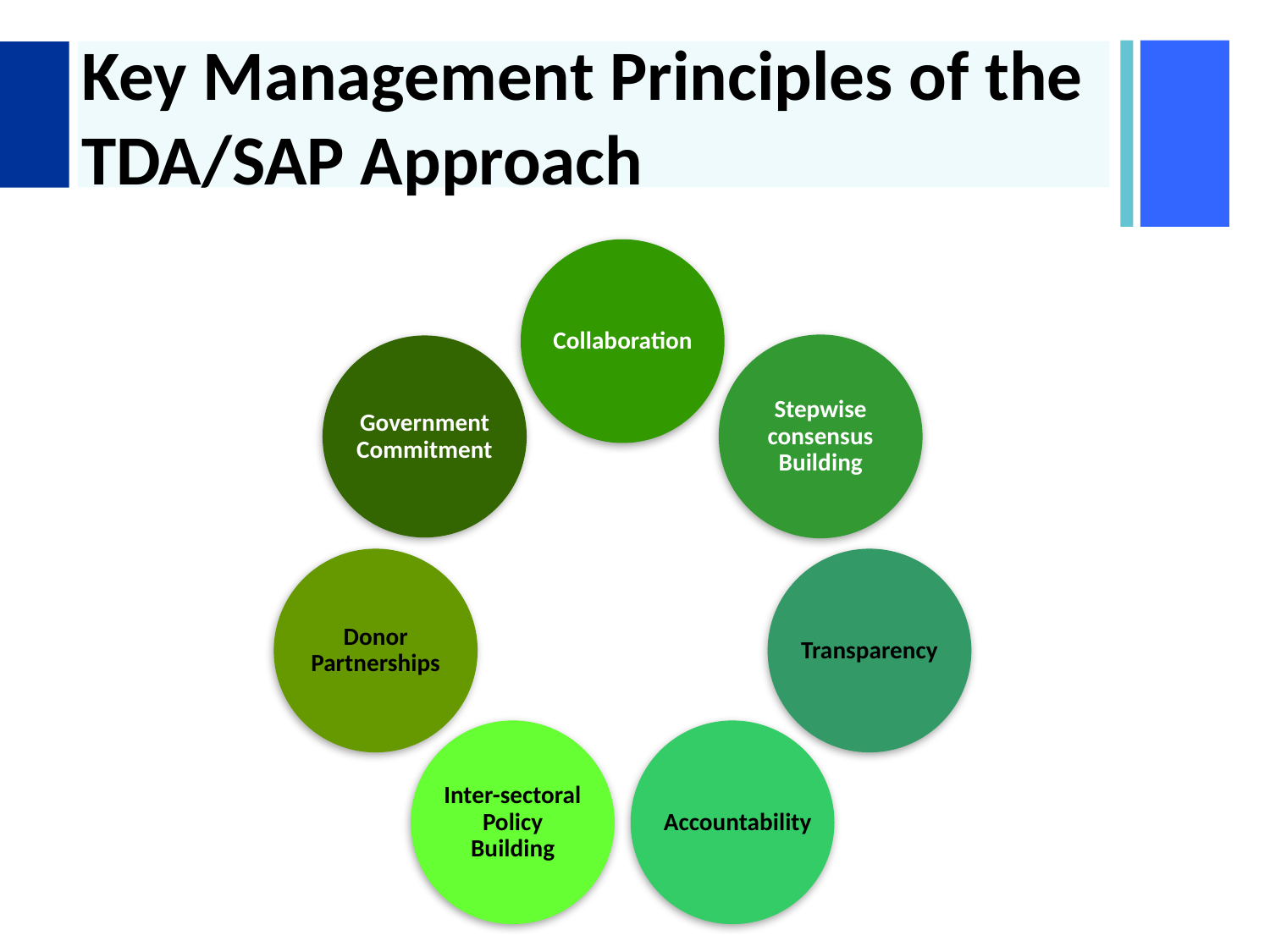

# Key Management Principles of the TDA/SAP Approach

Collaboration

Stepwise consensus Building

Government Commitment

Donor Partnerships

Transparency

Inter-sectoral Policy Building

Accountability